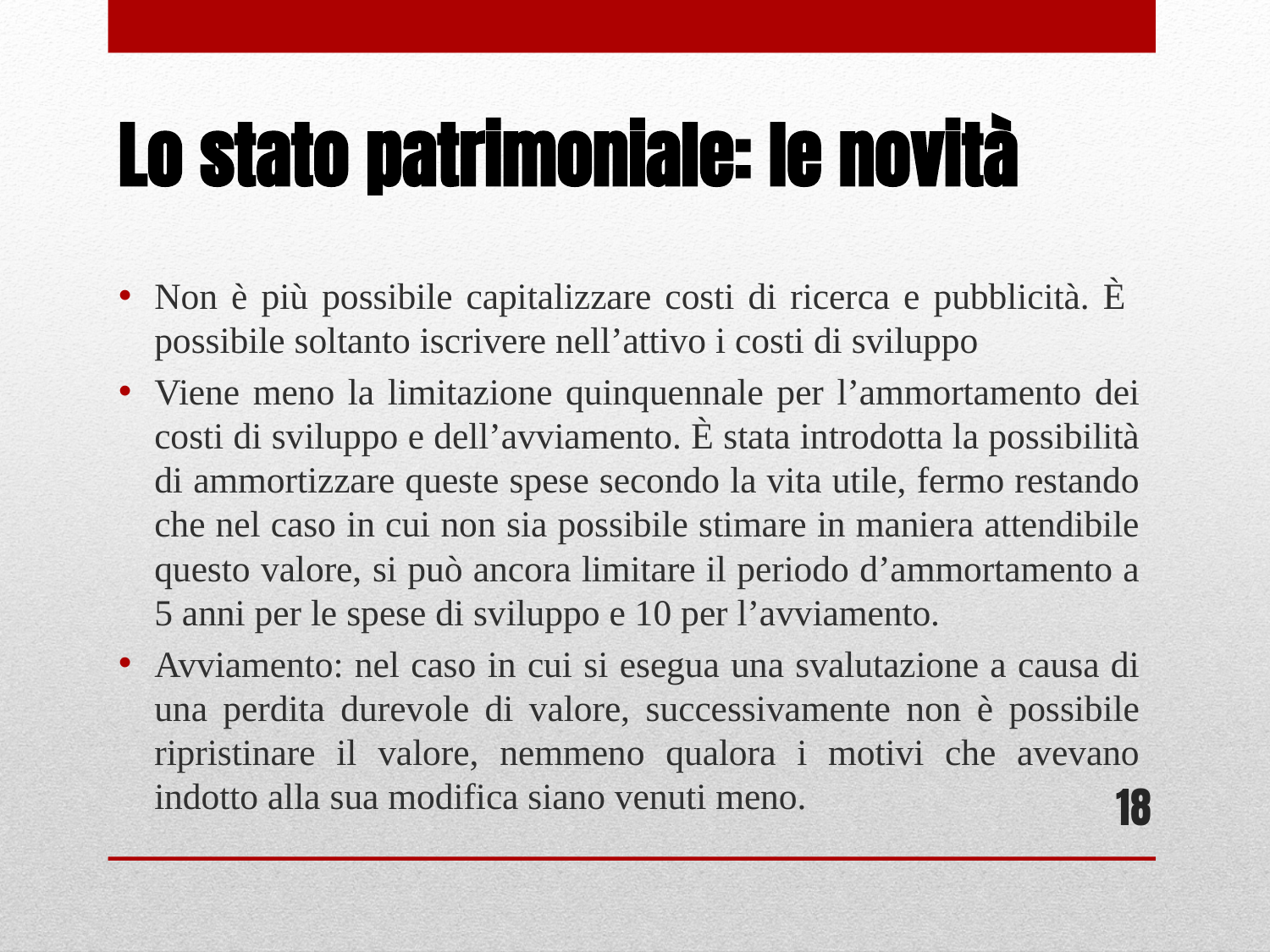

# Lo stato patrimoniale: le novità
Non è più possibile capitalizzare costi di ricerca e pubblicità. È  possibile soltanto iscrivere nell’attivo i costi di sviluppo
Viene meno la limitazione quinquennale per l’ammortamento dei costi di sviluppo e dell’avviamento. È stata introdotta la possibilità di ammortizzare queste spese secondo la vita utile, fermo restando che nel caso in cui non sia possibile stimare in maniera attendibile questo valore, si può ancora limitare il periodo d’ammortamento a 5 anni per le spese di sviluppo e 10 per l’avviamento.
Avviamento: nel caso in cui si esegua una svalutazione a causa di una perdita durevole di valore, successivamente non è possibile ripristinare il valore, nemmeno qualora i motivi che avevano indotto alla sua modifica siano venuti meno.

18